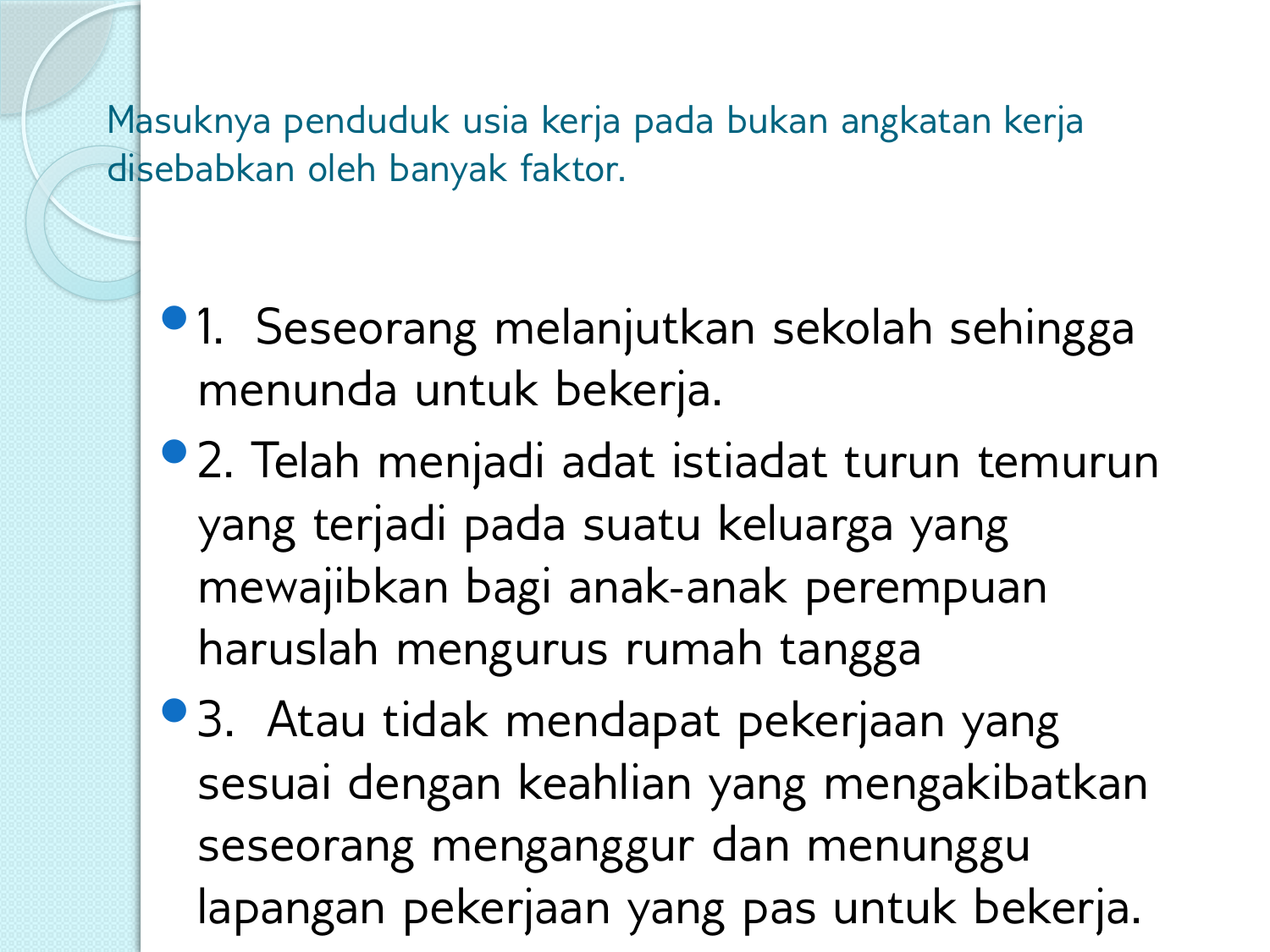

# Masuknya penduduk usia kerja pada bukan angkatan kerja disebabkan oleh banyak faktor.
1.  Seseorang melanjutkan sekolah sehingga menunda untuk bekerja.
2. Telah menjadi adat istiadat turun temurun yang terjadi pada suatu keluarga yang mewajibkan bagi anak-anak perempuan haruslah mengurus rumah tangga
3.  Atau tidak mendapat pekerjaan yang sesuai dengan keahlian yang mengakibatkan seseorang menganggur dan menunggu lapangan pekerjaan yang pas untuk bekerja.